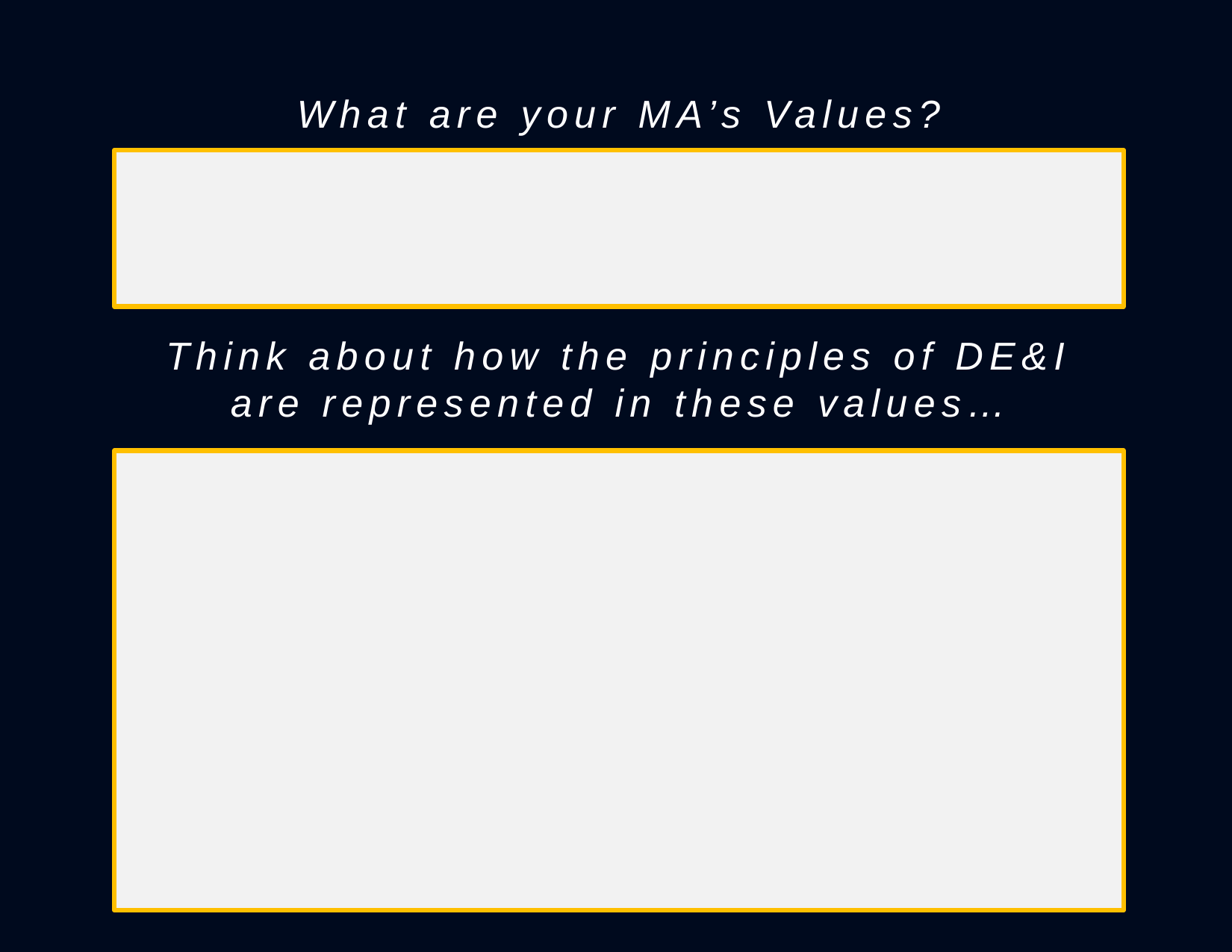

What are your MA’s Values?
#
Think about how the principles of DE&I are represented in these values…